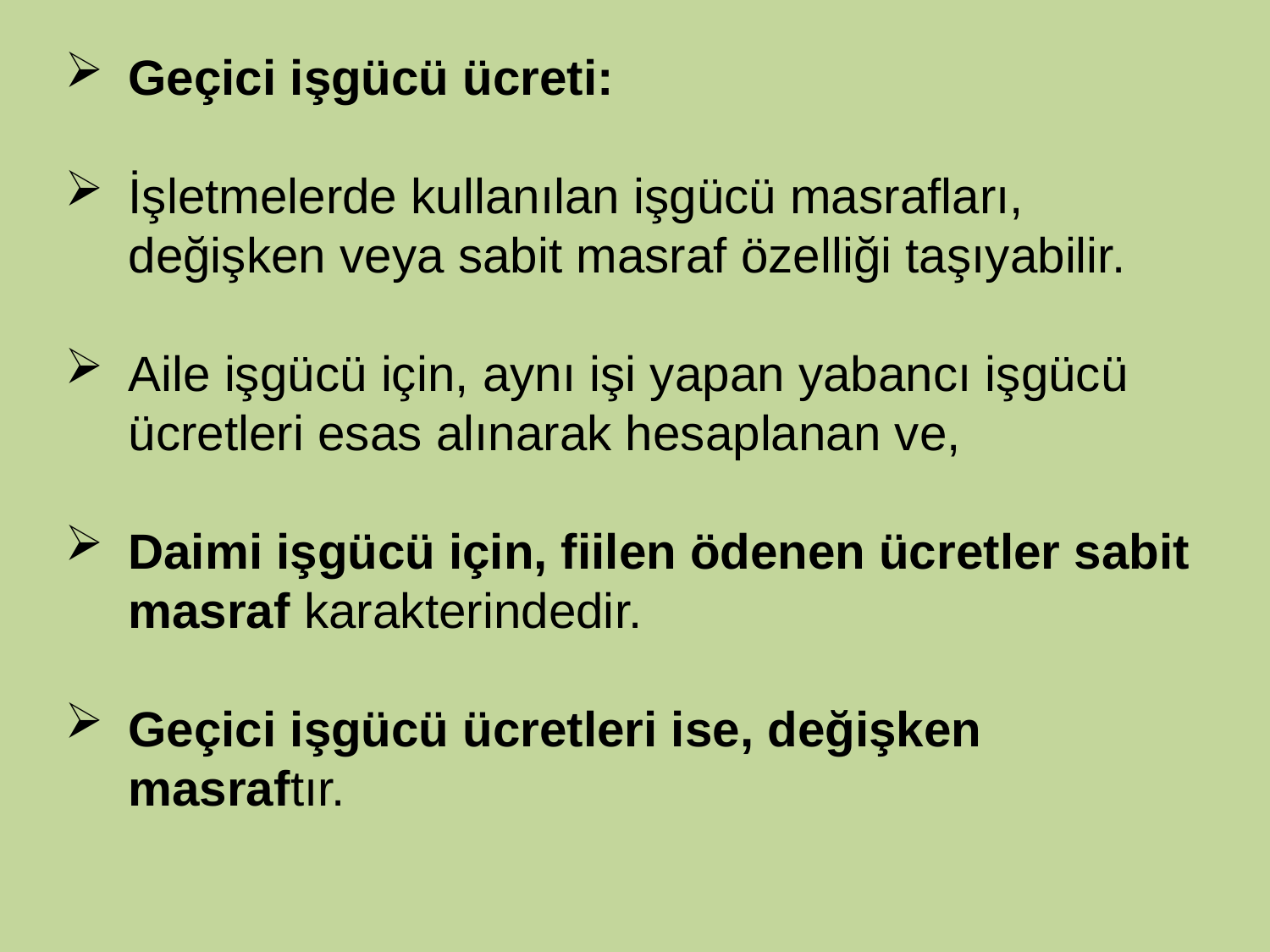

Geçici işgücü ücreti:

İşletmelerde kullanılan işgücü masrafları, değişken veya sabit masraf özelliği taşıyabilir.

Aile işgücü için, aynı işi yapan yabancı işgücü ücretleri esas alınarak hesaplanan ve,

Daimi işgücü için, fiilen ödenen ücretler sabit masraf karakterindedir.

Geçici işgücü ücretleri ise, değişken masraftır.